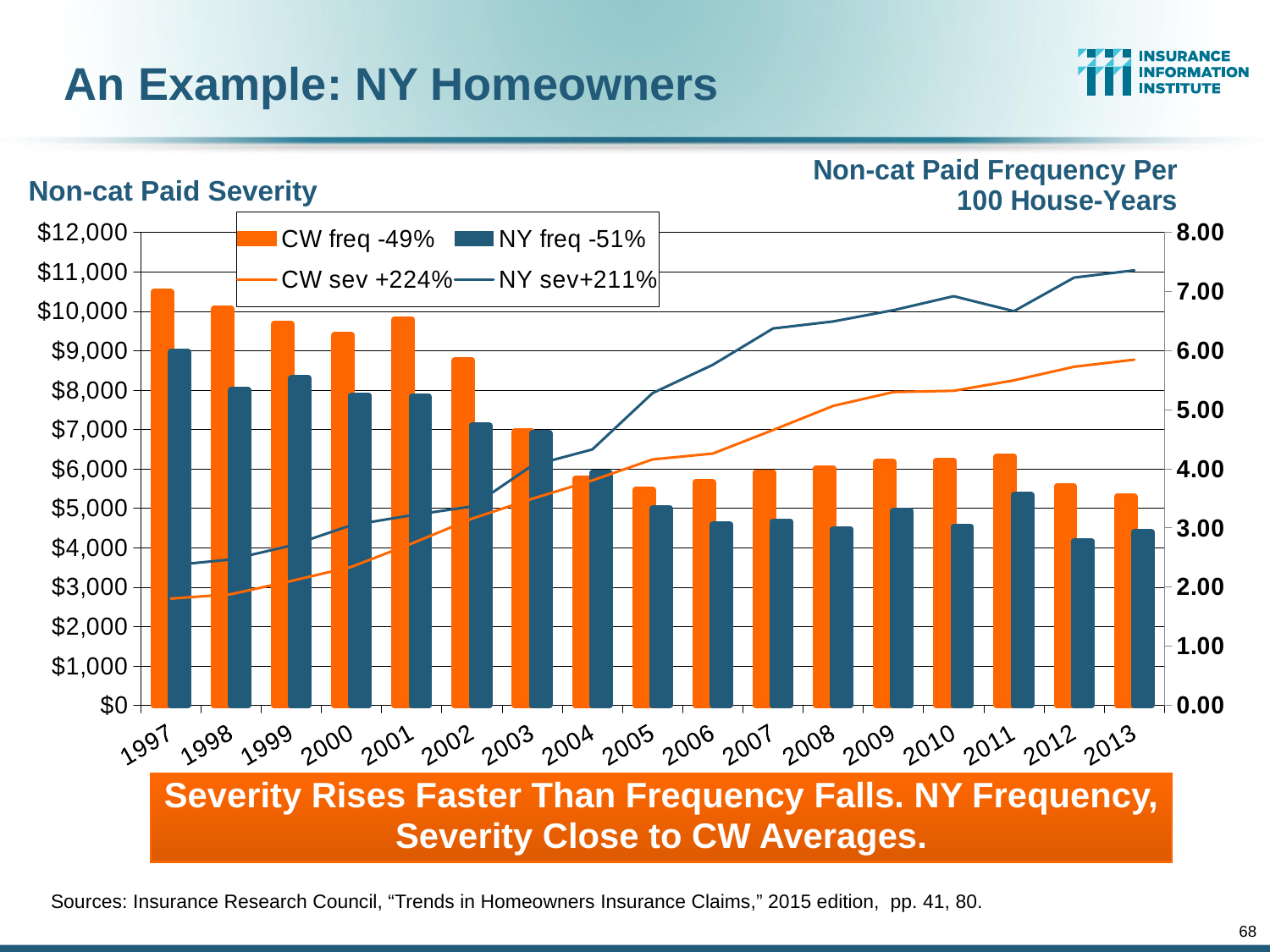

An Example: NY Homeowners

### Chart

| Category | CW freq -49% | NY freq -51% | CW sev +224% | NY sev+211% |
|---|---|---|---|---|
| 1997 | 6.99 | 5.98 | 2709.0 | 3553.0 |
| 1998 | 6.71 | 5.33 | 2821.0 | 3703.0 |
| 1999 | 6.45 | 5.53 | 3157.0 | 4055.0 |
| 2000 | 6.26 | 5.24 | 3515.0 | 4572.0 |
| 2001 | 6.53 | 5.22 | 4107.0 | 4825.0 |
| 2002 | 5.83 | 4.73 | 4737.0 | 5047.0 |
| 2003 | 4.63 | 4.6 | 5242.0 | 6086.0 |
| 2004 | 3.83 | 3.93 | 5708.0 | 6495.0 |
| 2005 | 3.64 | 3.33 | 6241.0 | 7923.0 |
| 2006 | 3.77 | 3.06 | 6389.0 | 8641.0 |
| 2007 | 3.94 | 3.11 | 6986.0 | 9563.0 |
| 2008 | 4.01 | 2.98 | 7599.0 | 9741.0 |
| 2009 | 4.12 | 3.29 | 7950.0 | 10028.0 |
| 2010 | 4.14 | 3.02 | 7982.0 | 10383.0 |
| 2011 | 4.21 | 3.56 | 8247.0 | 10003.0 |
| 2012 | 3.7 | 2.78 | 8592.0 | 10855.0 |
| 2013 | 3.53 | 2.93 | 8772.0 | 11039.0 |
Non-cat Paid Severity
Severity Rises Faster Than Frequency Falls. NY Frequency, Severity Close to CW Averages.
Sources: Insurance Research Council, “Trends in Homeowners Insurance Claims,” 2015 edition,  pp. 41, 80.
68